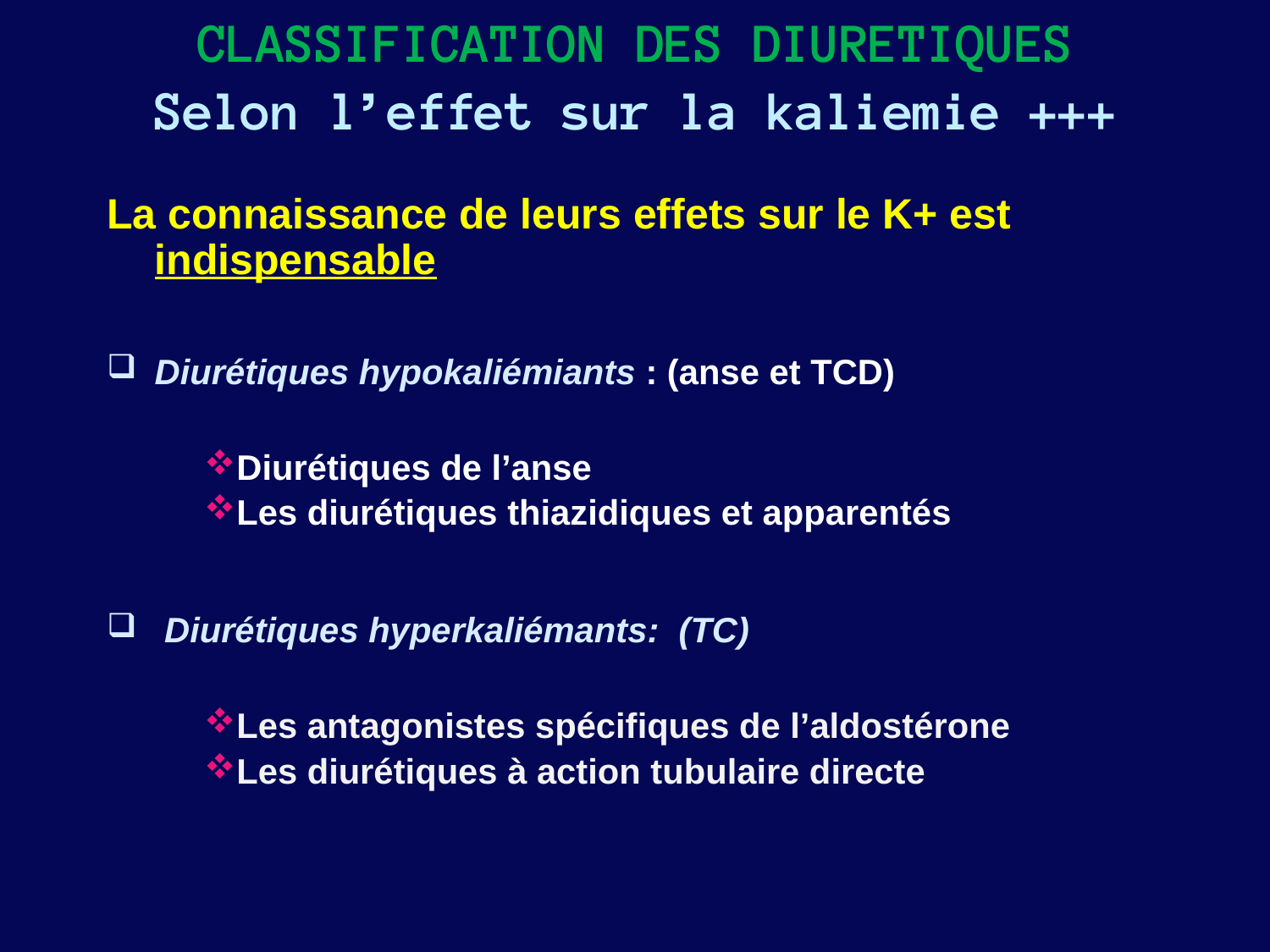

# CLASSIFICATION DES DIURETIQUES Selon l’effet sur la kaliemie +++
La connaissance de leurs effets sur le K+ est indispensable

Diurétiques hypokaliémiants : (anse et TCD)

Diurétiques de l’anse
Les diurétiques thiazidiques et apparentés

 Diurétiques hyperkaliémants:  (TC)

Les antagonistes spécifiques de l’aldostérone
Les diurétiques à action tubulaire directe